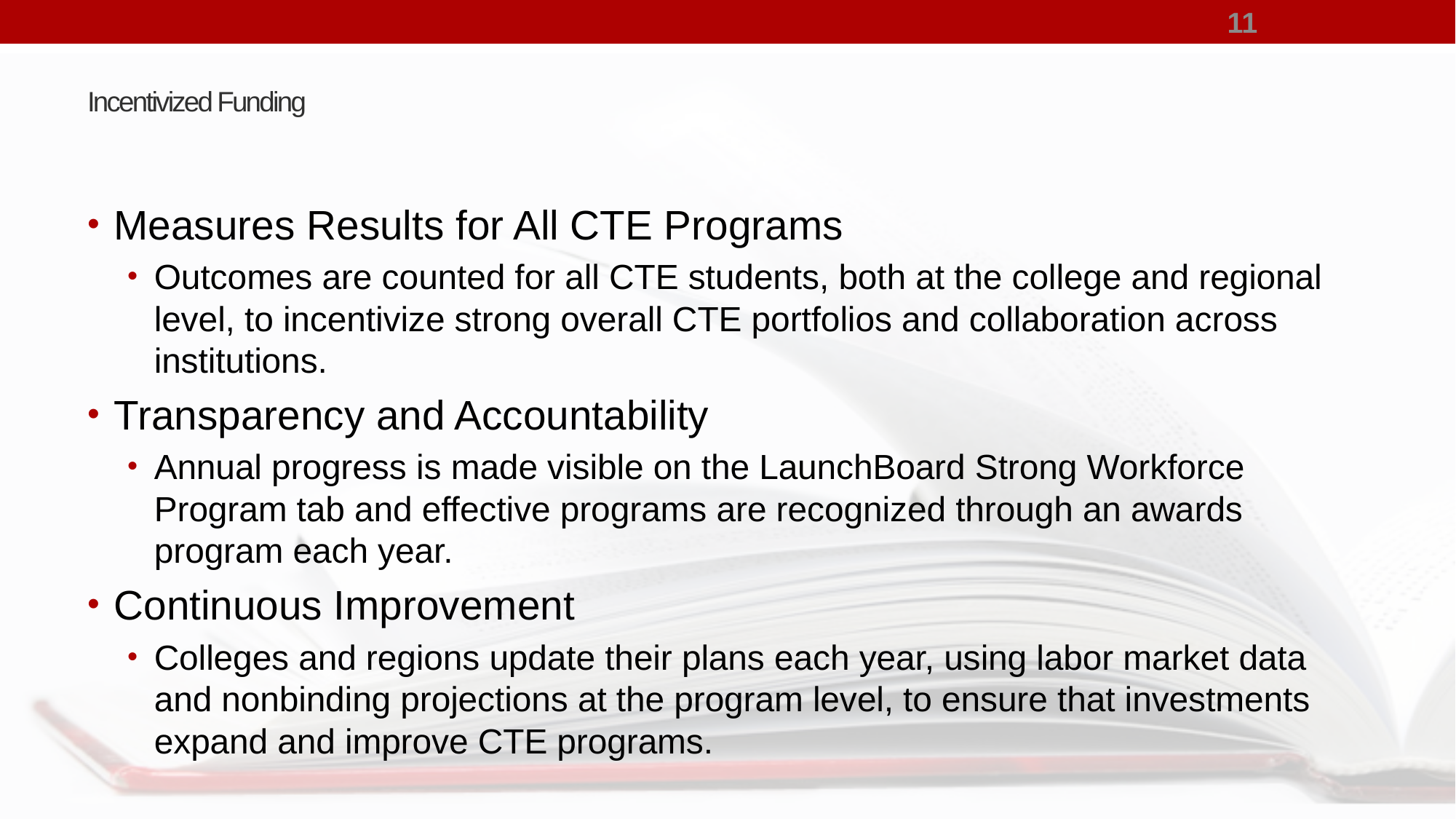

11
# Incentivized Funding
Measures Results for All CTE Programs
Outcomes are counted for all CTE students, both at the college and regional level, to incentivize strong overall CTE portfolios and collaboration across institutions.
Transparency and Accountability
Annual progress is made visible on the LaunchBoard Strong Workforce Program tab and effective programs are recognized through an awards program each year.
Continuous Improvement
Colleges and regions update their plans each year, using labor market data and nonbinding projections at the program level, to ensure that investments expand and improve CTE programs.